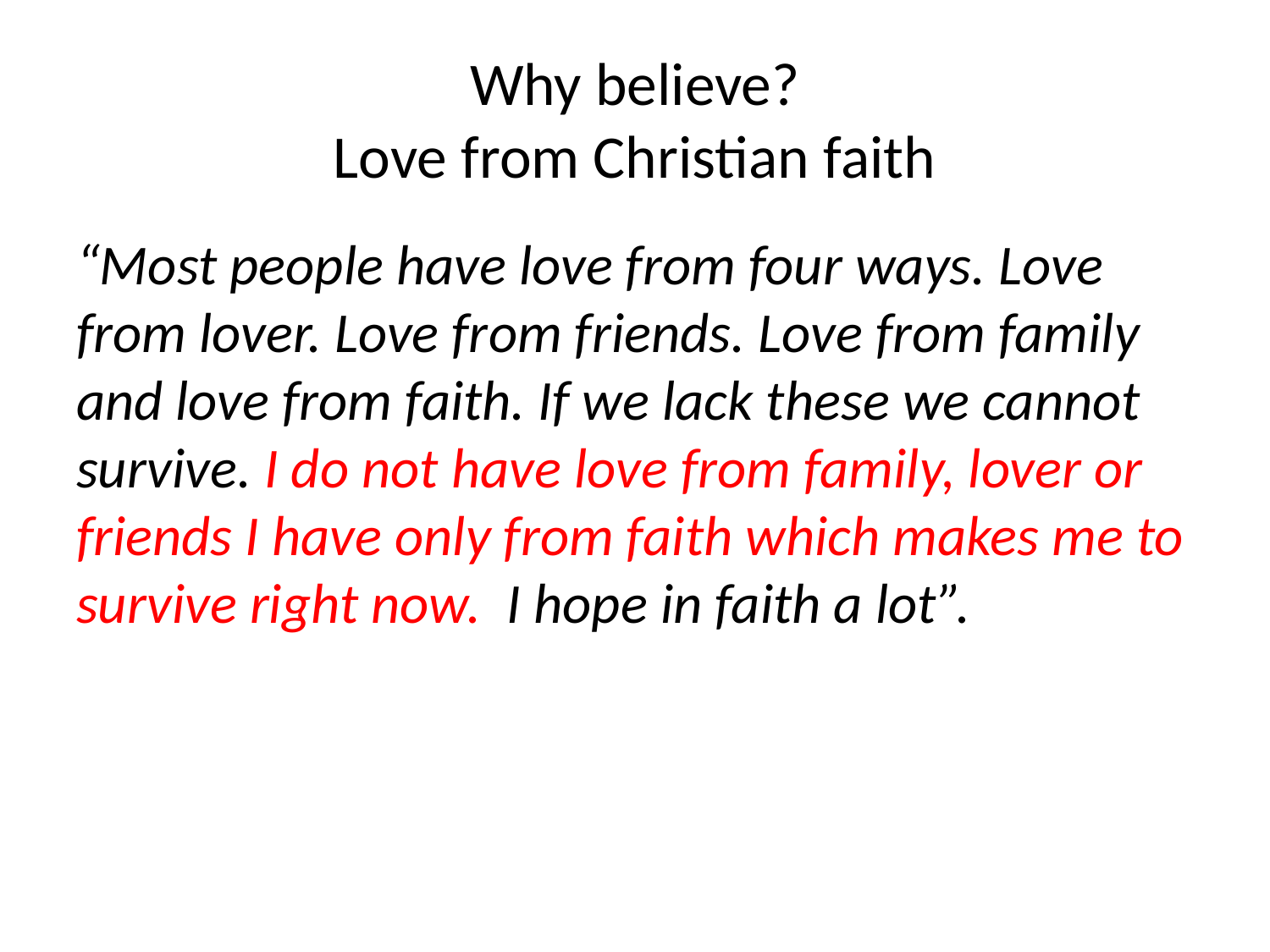

# Why believe? Love from Christian faith
“Most people have love from four ways. Love from lover. Love from friends. Love from family and love from faith. If we lack these we cannot survive. I do not have love from family, lover or friends I have only from faith which makes me to survive right now.  I hope in faith a lot”.